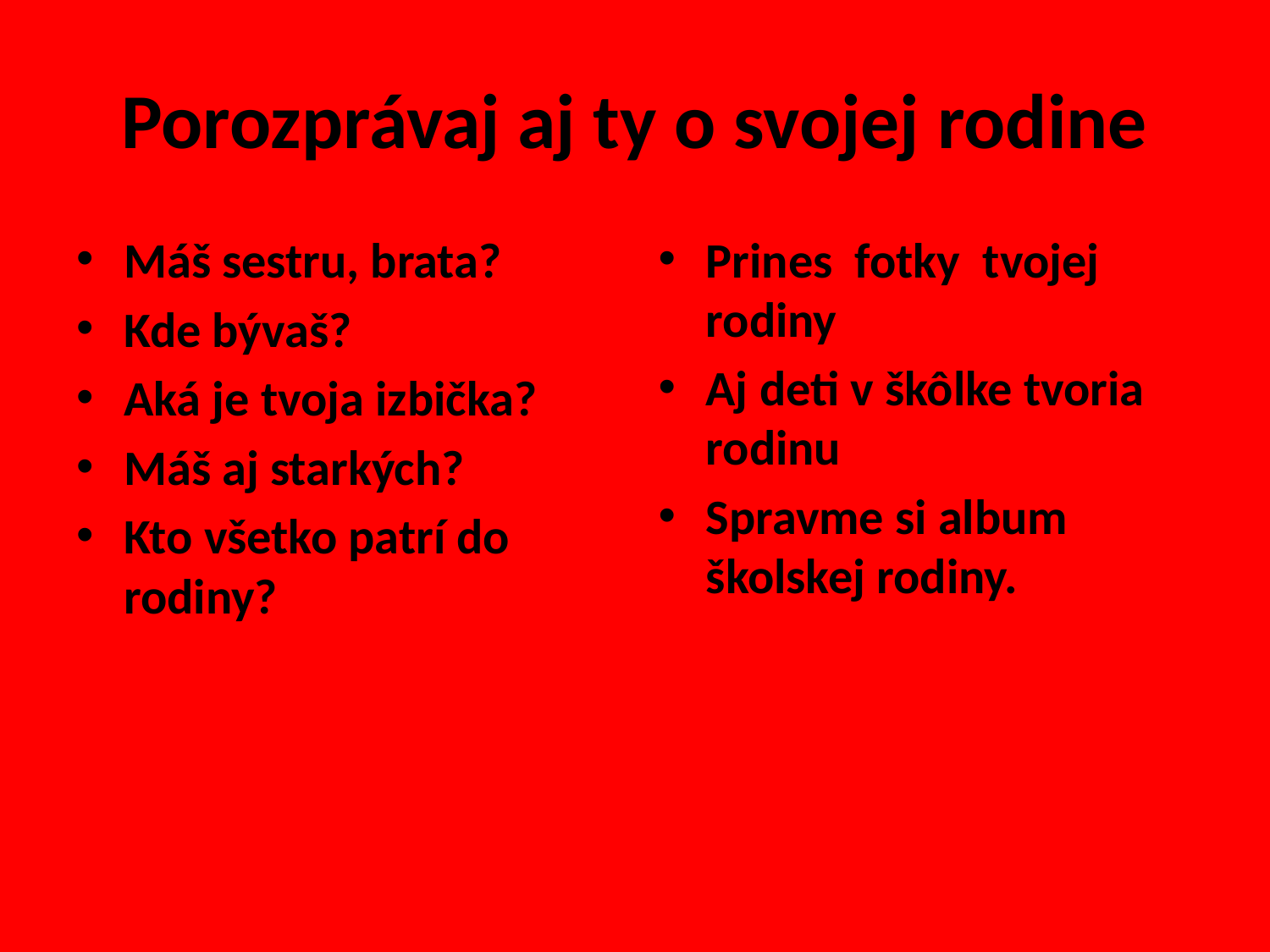

# Porozprávaj aj ty o svojej rodine
Máš sestru, brata?
Kde bývaš?
Aká je tvoja izbička?
Máš aj starkých?
Kto všetko patrí do rodiny?
Prines  fotky  tvojej rodiny
Aj deti v škôlke tvoria rodinu
Spravme si album školskej rodiny.